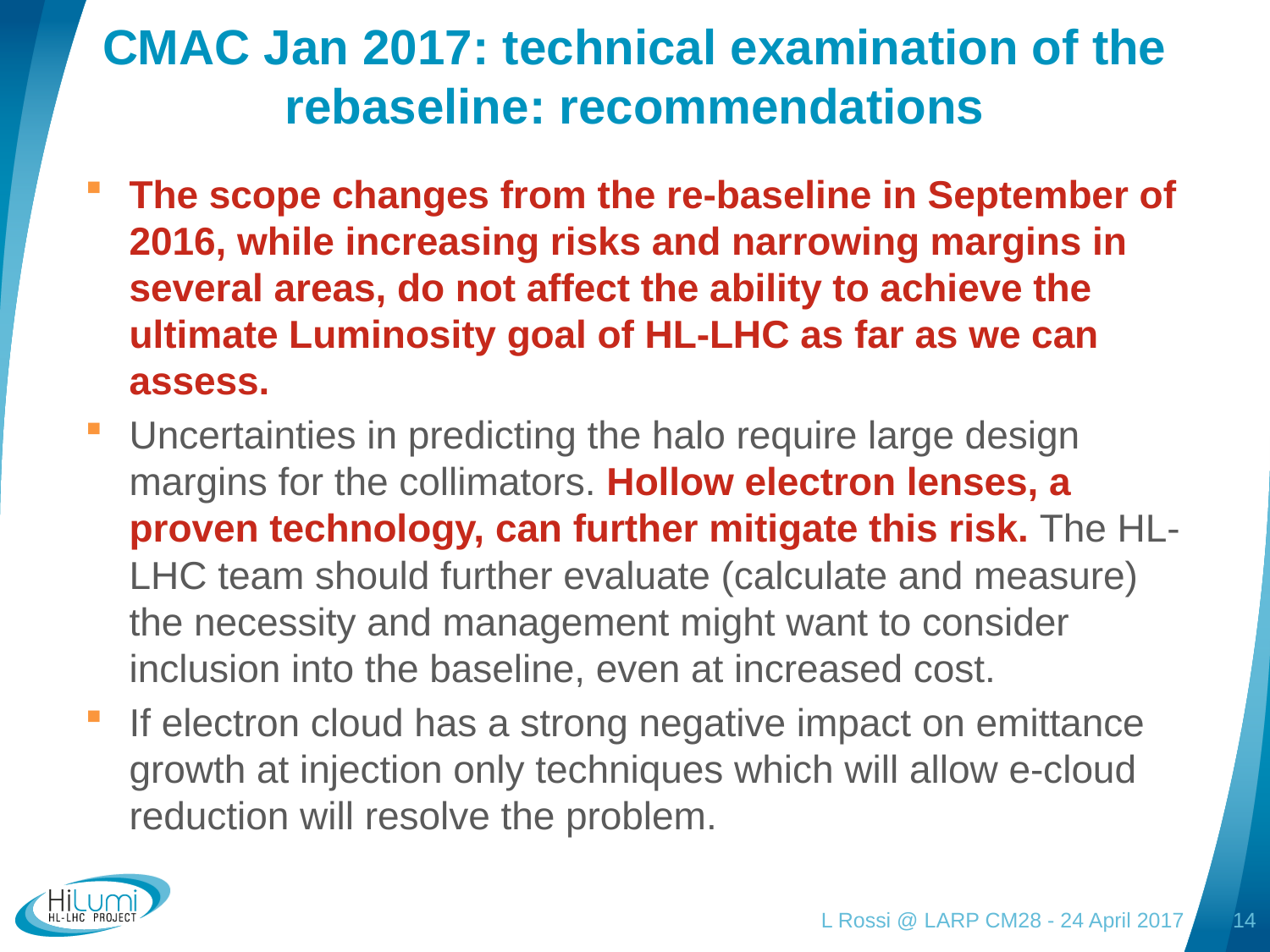

# CMAC Jan 2017: technical examination of the rebaseline: recommendations
The scope changes from the re-baseline in September of 2016, while increasing risks and narrowing margins in several areas, do not affect the ability to achieve the ultimate Luminosity goal of HL-LHC as far as we can assess.
Uncertainties in predicting the halo require large design margins for the collimators. Hollow electron lenses, a proven technology, can further mitigate this risk. The HL-LHC team should further evaluate (calculate and measure) the necessity and management might want to consider inclusion into the baseline, even at increased cost.
If electron cloud has a strong negative impact on emittance growth at injection only techniques which will allow e-cloud reduction will resolve the problem.
L Rossi @ LARP CM28 - 24 April 2017
14